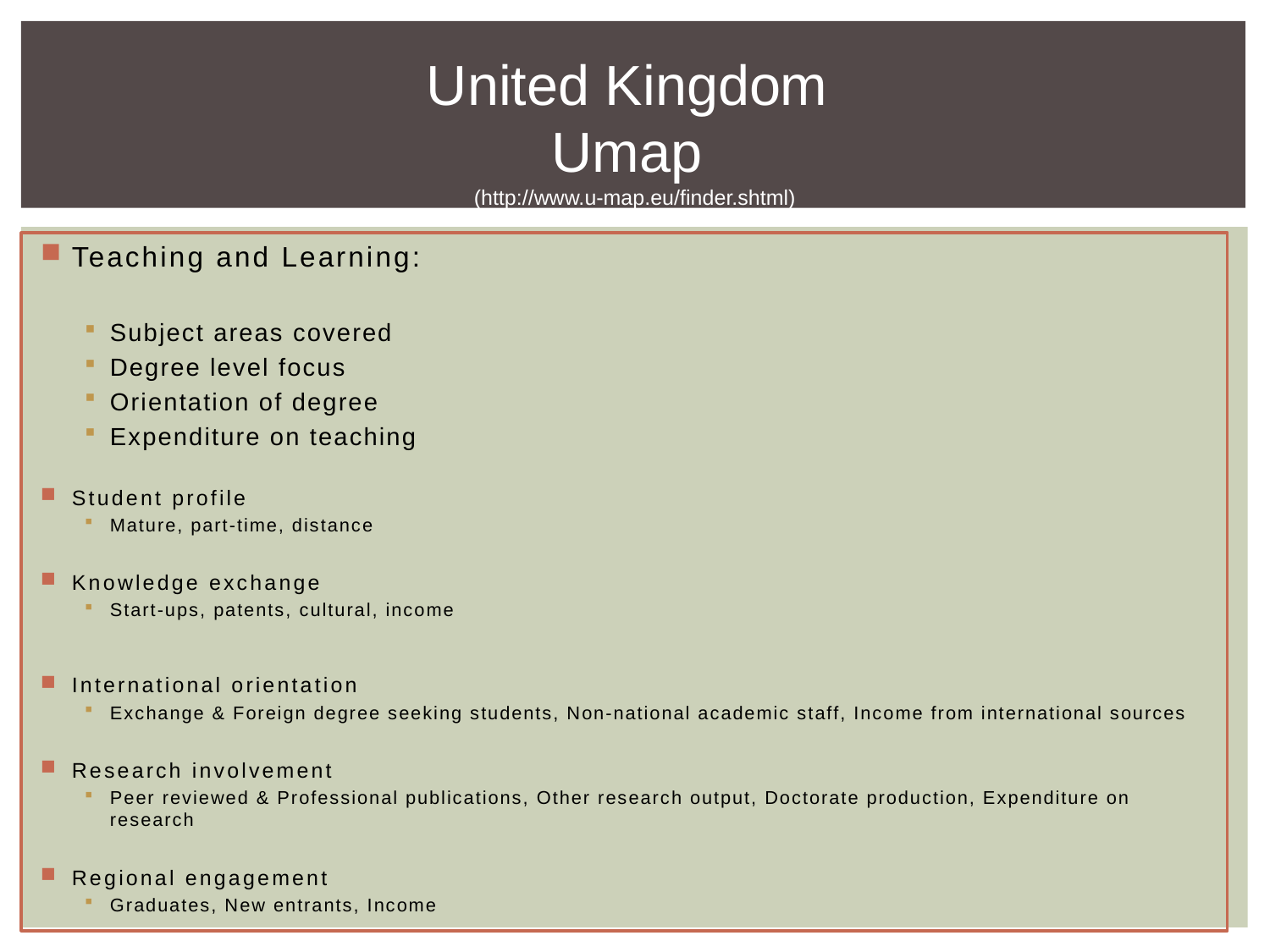

United Kingdom
Umap
(http://www.u-map.eu/finder.shtml)

Teaching and Learning:

Subject areas covered
Degree level focus
Orientation of degree
Expenditure on teaching

Student profile
Mature, part-time, distance

Knowledge exchange
Start-ups, patents, cultural, income

International orientation
Exchange & Foreign degree seeking students, Non-national academic staff, Income from international sources

Research involvement
Peer reviewed & Professional publications, Other research output, Doctorate production, Expenditure on research

Regional engagement
Graduates, New entrants, Income